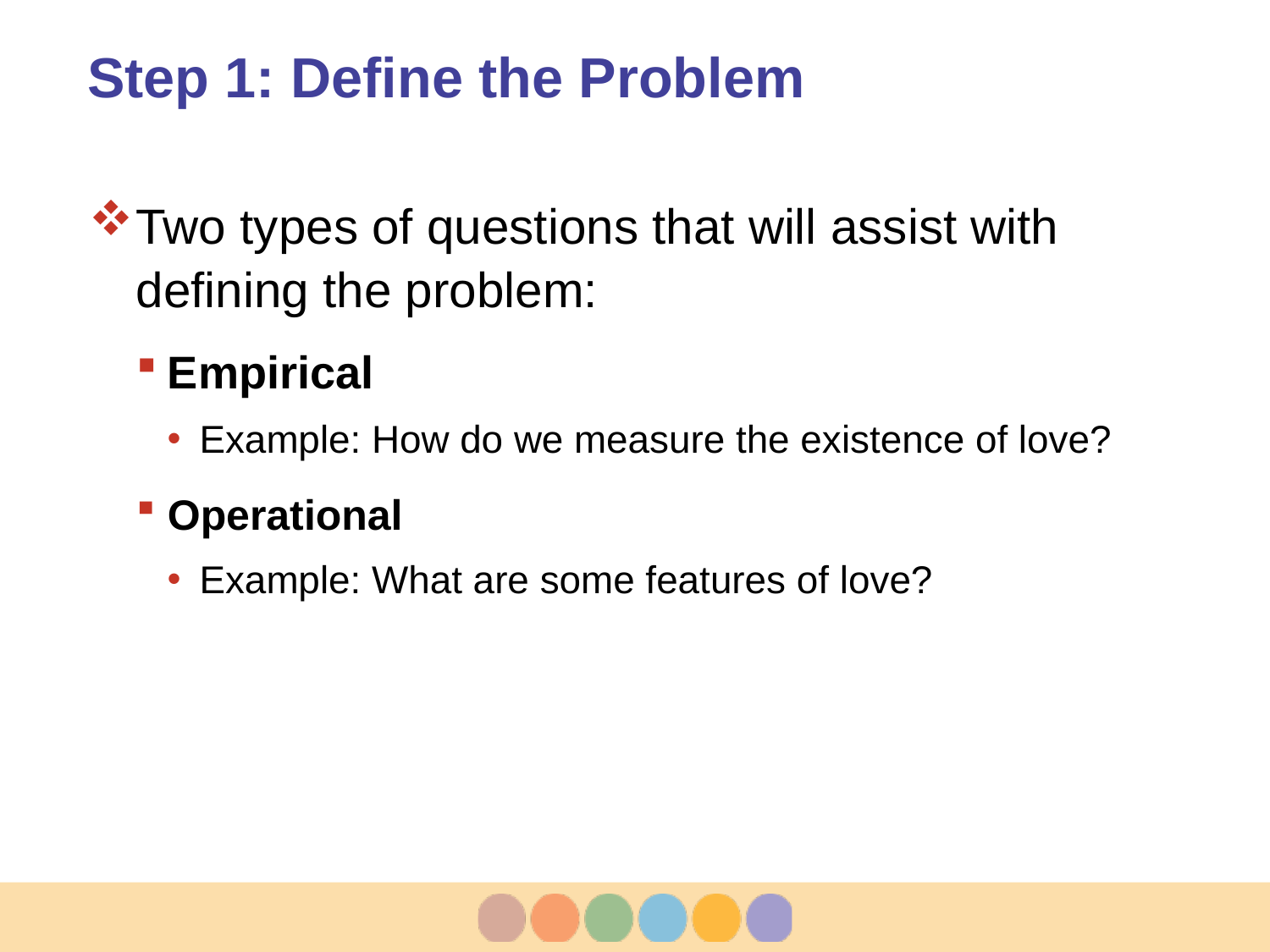

# Step 1: Define the Problem
Two types of questions that will assist with defining the problem:
Empirical
Example: How do we measure the existence of love?
Operational
Example: What are some features of love?